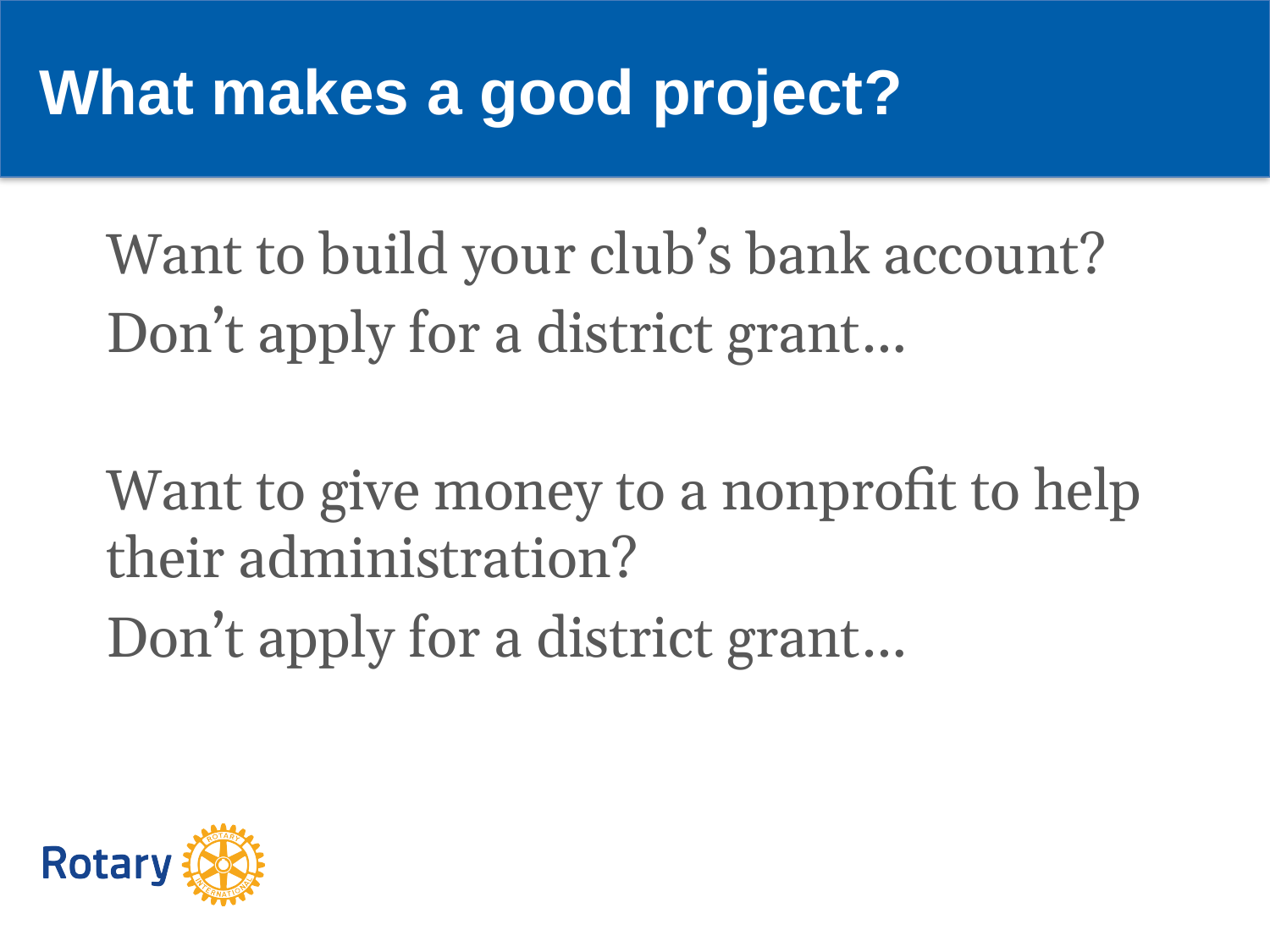

What makes a good project?
Want to build your club’s bank account?
Don’t apply for a district grant…

Want to give money to a nonprofit to help their administration?
Don’t apply for a district grant…